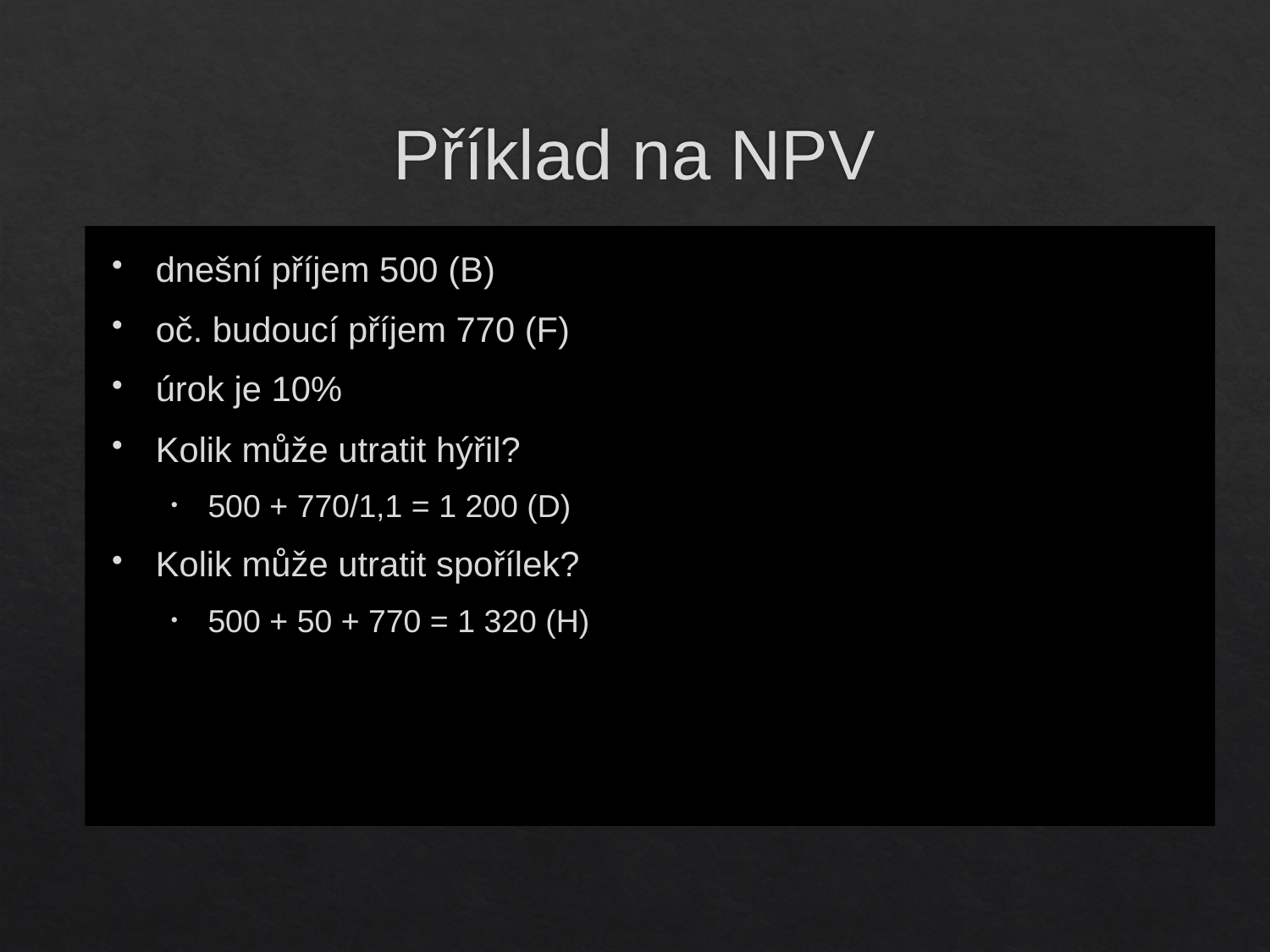

# Příklad na NPV

dnešní příjem 500 (B)
oč. budoucí příjem 770 (F)
úrok je 10%
Kolik může utratit hýřil?
500 + 770/1,1 = 1 200 (D)
Kolik může utratit spořílek?
500 + 50 + 770 = 1 320 (H)